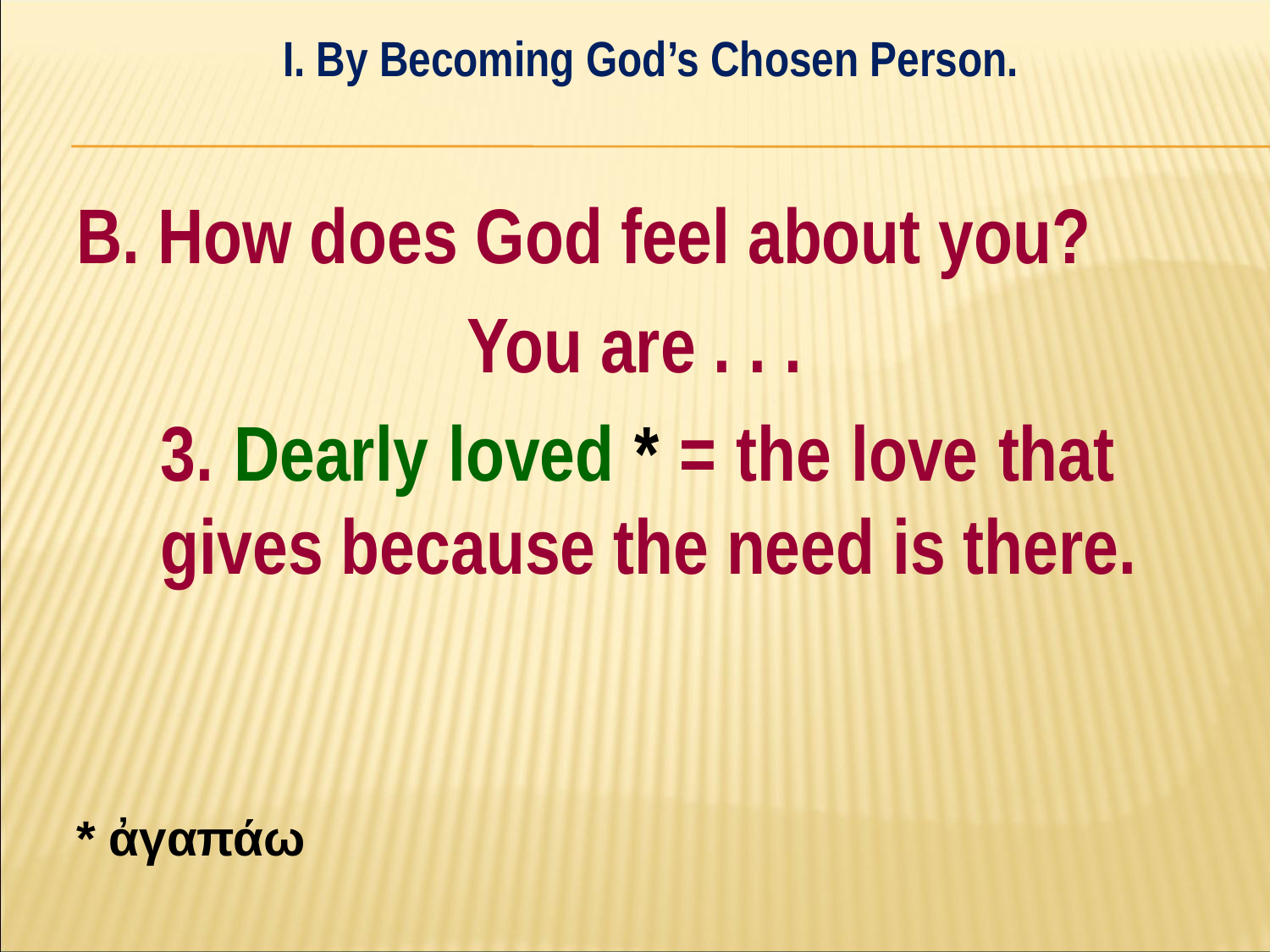

I. By Becoming God’s Chosen Person.
#
B. How does God feel about you?
You are . . .
	3. Dearly loved * = the love that 	gives because the need is there.

* ἀγαπάω